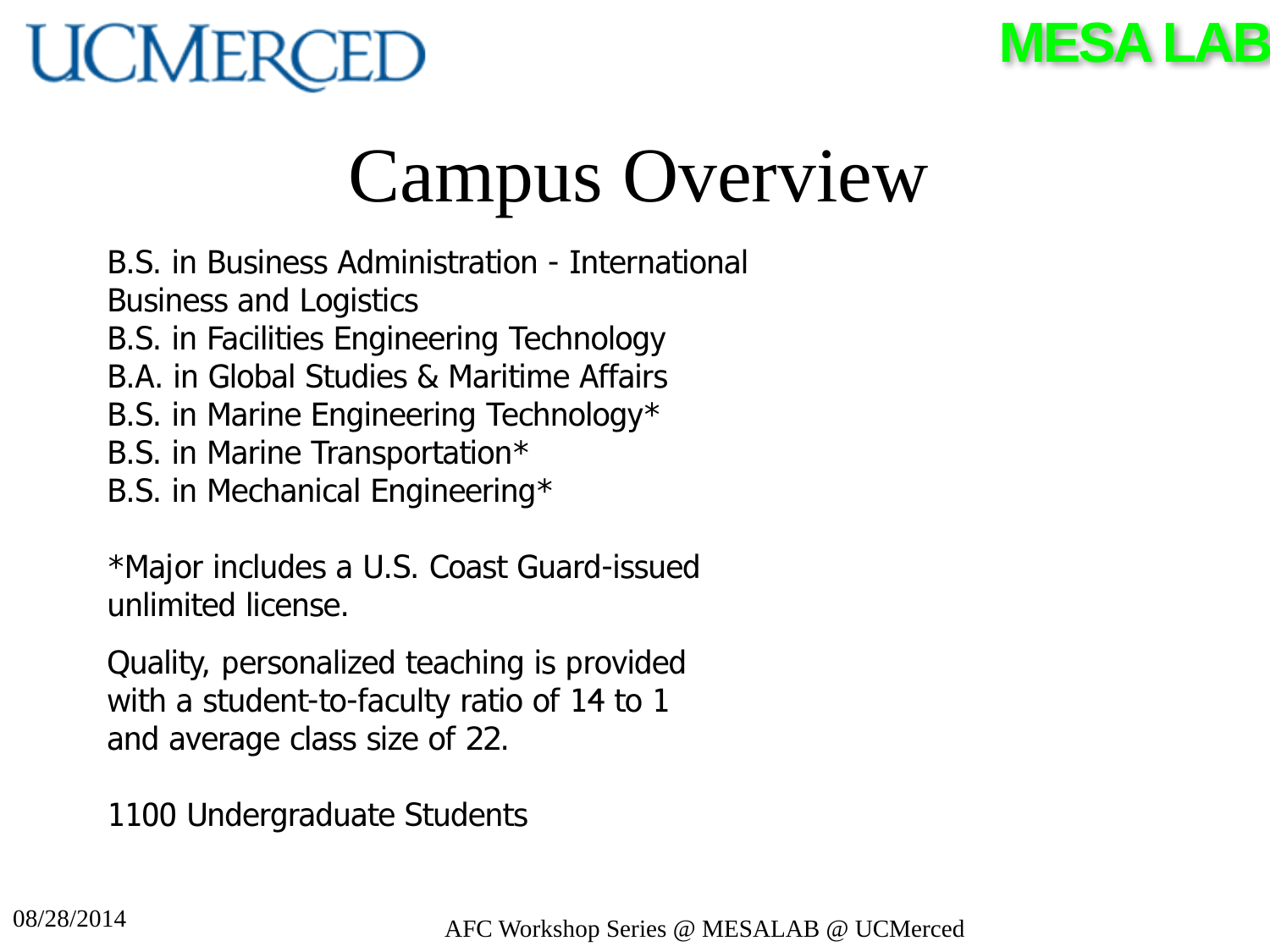

# Campus Overview
B.S. in Business Administration - International Business and Logistics
B.S. in Facilities Engineering Technology
B.A. in Global Studies & Maritime Affairs
B.S. in Marine Engineering Technology*
B.S. in Marine Transportation*
B.S. in Mechanical Engineering*

*Major includes a U.S. Coast Guard-issued unlimited license.
Quality, personalized teaching is provided with a student-to-faculty ratio of 14 to 1 and average class size of 22.

1100 Undergraduate Students
08/28/2014
AFC Workshop Series @ MESALAB @ UCMerced